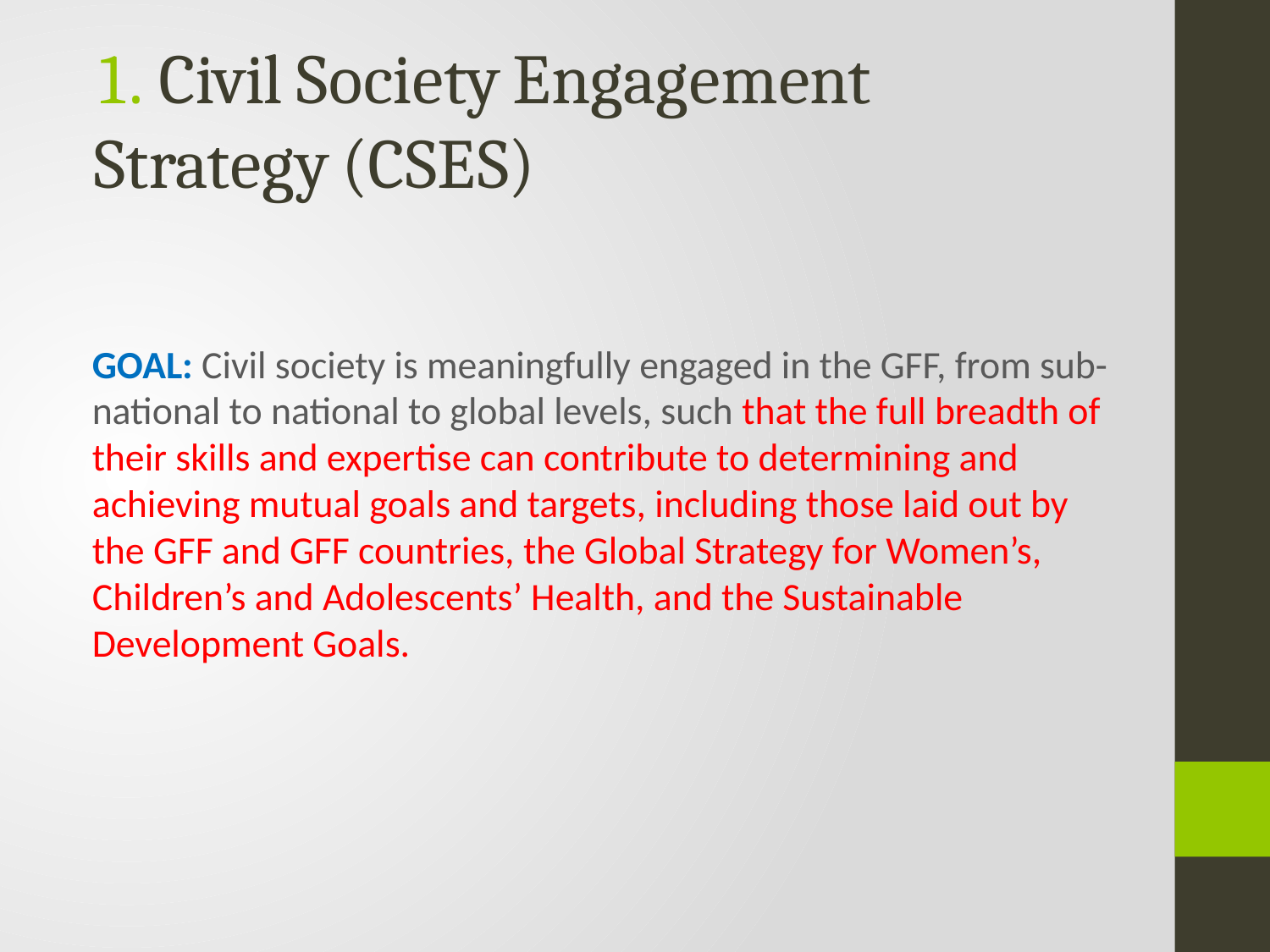

# 1. Civil Society Engagement Strategy (CSES)
GOAL: Civil society is meaningfully engaged in the GFF, from sub-national to national to global levels, such that the full breadth of their skills and expertise can contribute to determining and achieving mutual goals and targets, including those laid out by the GFF and GFF countries, the Global Strategy for Women’s, Children’s and Adolescents’ Health, and the Sustainable Development Goals.